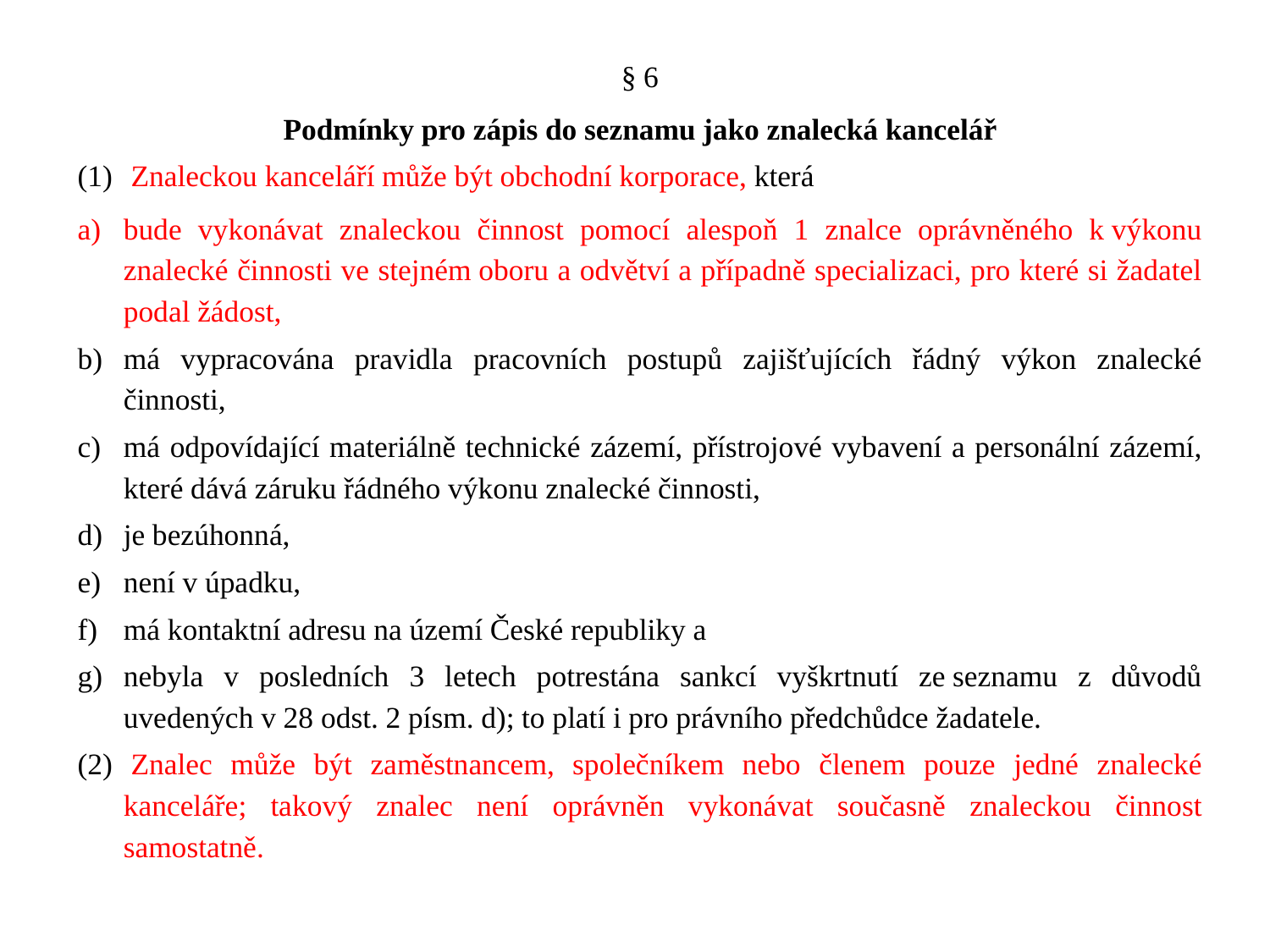

#
§ 6
Podmínky pro zápis do seznamu jako znalecká kancelář
 Znaleckou kanceláří může být obchodní korporace, která
bude vykonávat znaleckou činnost pomocí alespoň 1 znalce oprávněného k výkonu znalecké činnosti ve stejném oboru a odvětví a případně specializaci, pro které si žadatel podal žádost,
má vypracována pravidla pracovních postupů zajišťujících řádný výkon znalecké činnosti,
má odpovídající materiálně technické zázemí, přístrojové vybavení a personální zázemí, které dává záruku řádného výkonu znalecké činnosti,
je bezúhonná,
není v úpadku,
má kontaktní adresu na území České republiky a
nebyla v posledních 3 letech potrestána sankcí vyškrtnutí ze seznamu z důvodů uvedených v 28 odst. 2 písm. d); to platí i pro právního předchůdce žadatele.
(2) Znalec může být zaměstnancem, společníkem nebo členem pouze jedné znalecké kanceláře; takový znalec není oprávněn vykonávat současně znaleckou činnost samostatně.